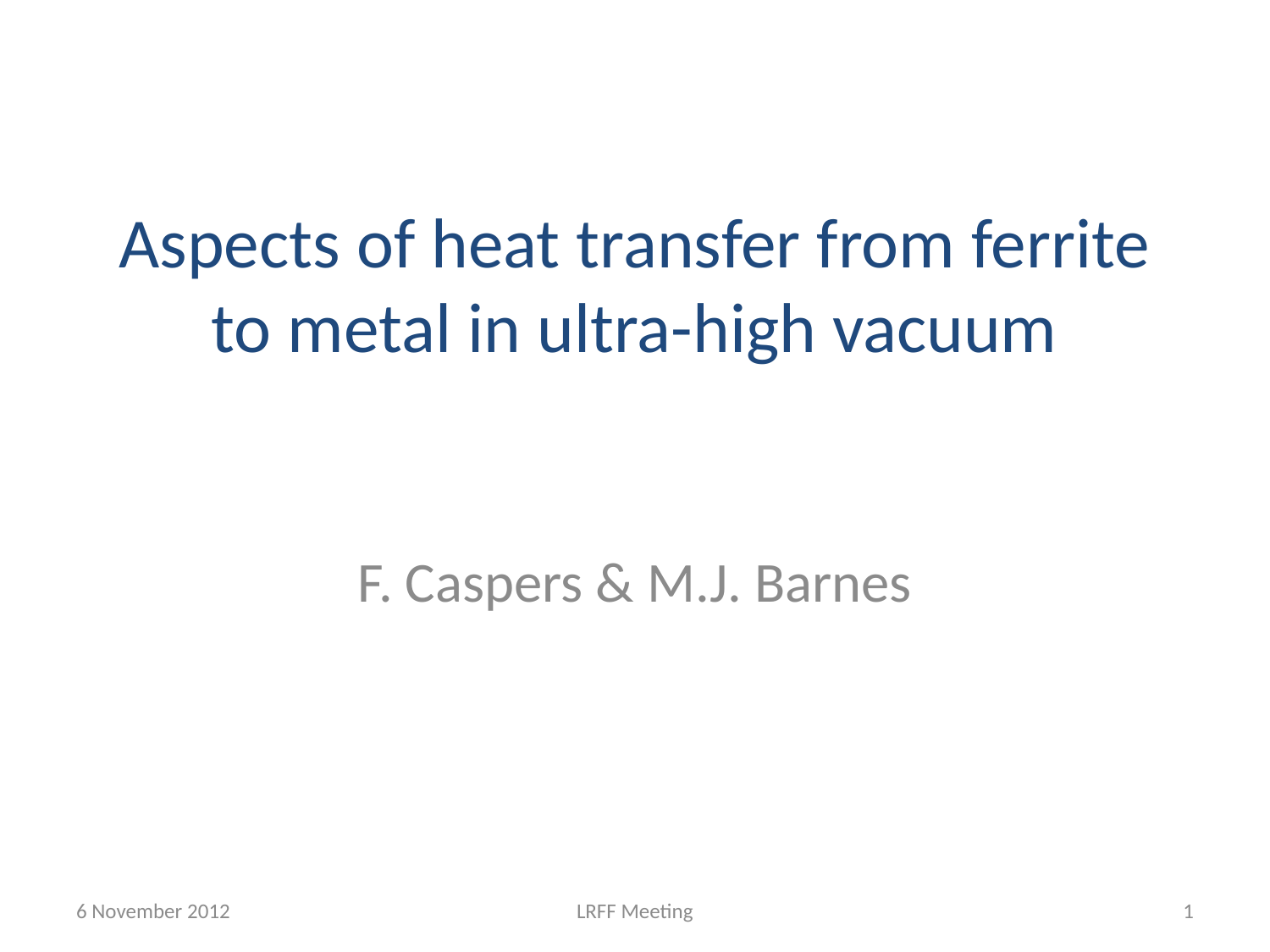

# Aspects of heat transfer from ferrite to metal in ultra-high vacuum
F. Caspers & M.J. Barnes
6 November 2012
LRFF Meeting
1